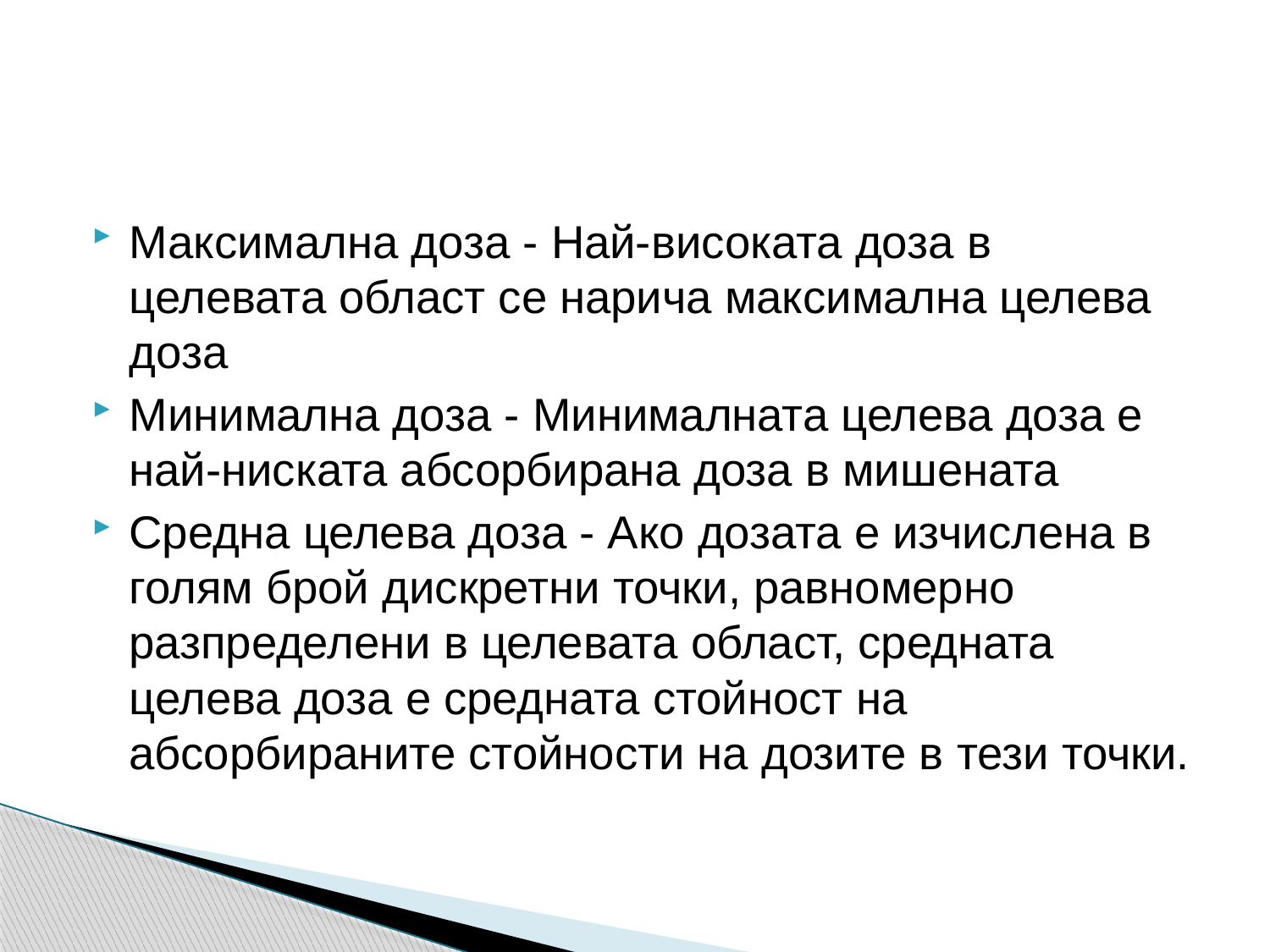

#
Максимална доза - Най-високата доза в целевата област се нарича максимална целева доза
Минимална доза - Минималната целева доза е най-ниската абсорбирана доза в мишената
Средна целева доза - Ако дозата е изчислена в голям брой дискретни точки, равномерно разпределени в целевата област, средната целева доза е средната стойност на абсорбираните стойности на дозите в тези точки.